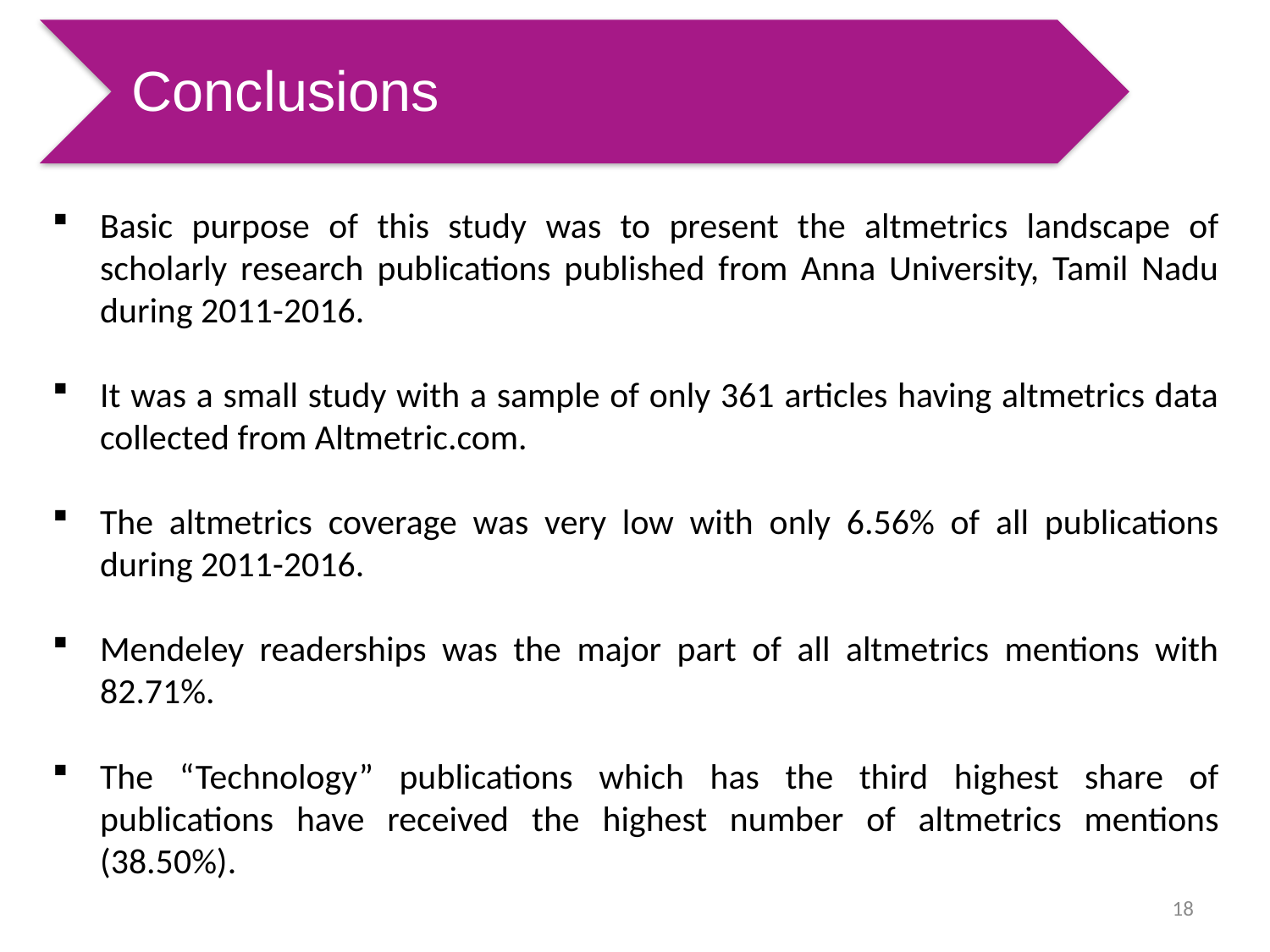

Conclusions
Basic purpose of this study was to present the altmetrics landscape of scholarly research publications published from Anna University, Tamil Nadu during 2011-2016.

It was a small study with a sample of only 361 articles having altmetrics data collected from Altmetric.com.

The altmetrics coverage was very low with only 6.56% of all publications during 2011-2016.

Mendeley readerships was the major part of all altmetrics mentions with 82.71%.

The “Technology” publications which has the third highest share of publications have received the highest number of altmetrics mentions (38.50%).
18